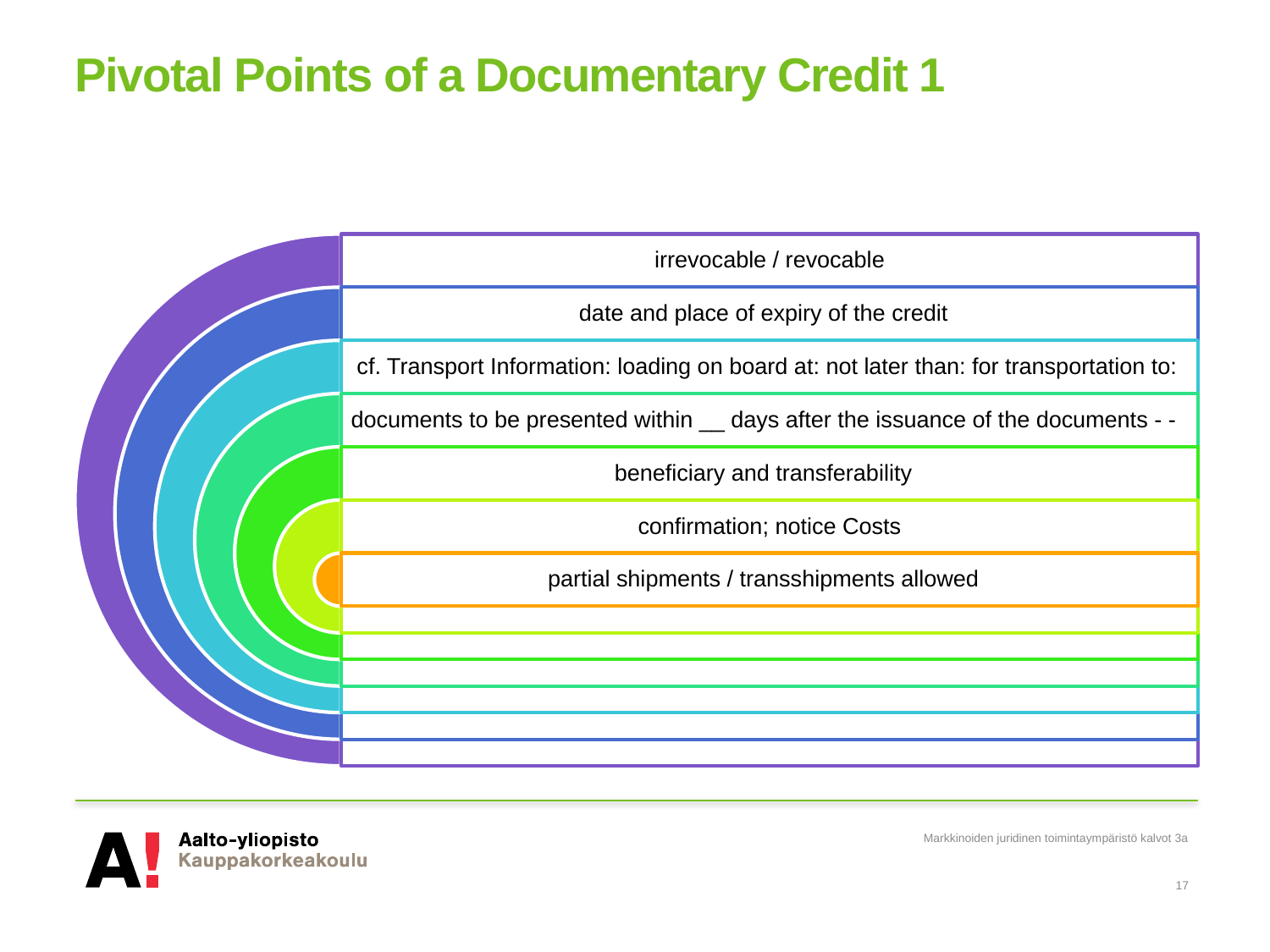

# Pivotal Points of a Documentary Credit 1
irrevocable / revocable
date and place of expiry of the credit
cf. Transport Information: loading on board at: not later than: for transportation to:
documents to be presented within __ days after the issuance of the documents - -
beneficiary and transferability
confirmation; notice Costs
partial shipments / transshipments allowed
Markkinoiden juridinen toimintaympäristö kalvot 3a
17